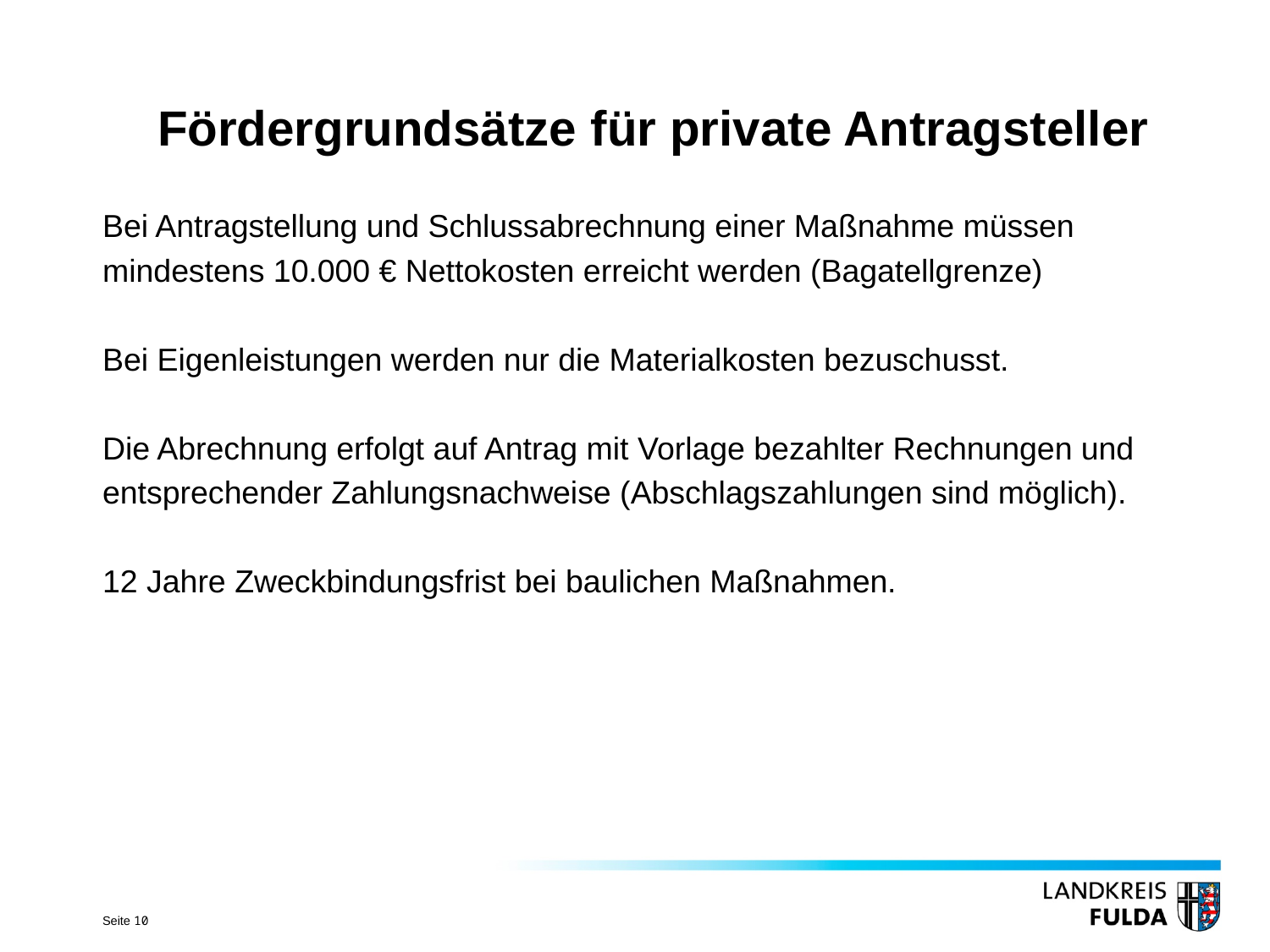

# Fördergrundsätze für private Antragsteller
Bei Antragstellung und Schlussabrechnung einer Maßnahme müssen
mindestens 10.000 € Nettokosten erreicht werden (Bagatellgrenze)

Bei Eigenleistungen werden nur die Materialkosten bezuschusst.

Die Abrechnung erfolgt auf Antrag mit Vorlage bezahlter Rechnungen und
entsprechender Zahlungsnachweise (Abschlagszahlungen sind möglich).

12 Jahre Zweckbindungsfrist bei baulichen Maßnahmen.